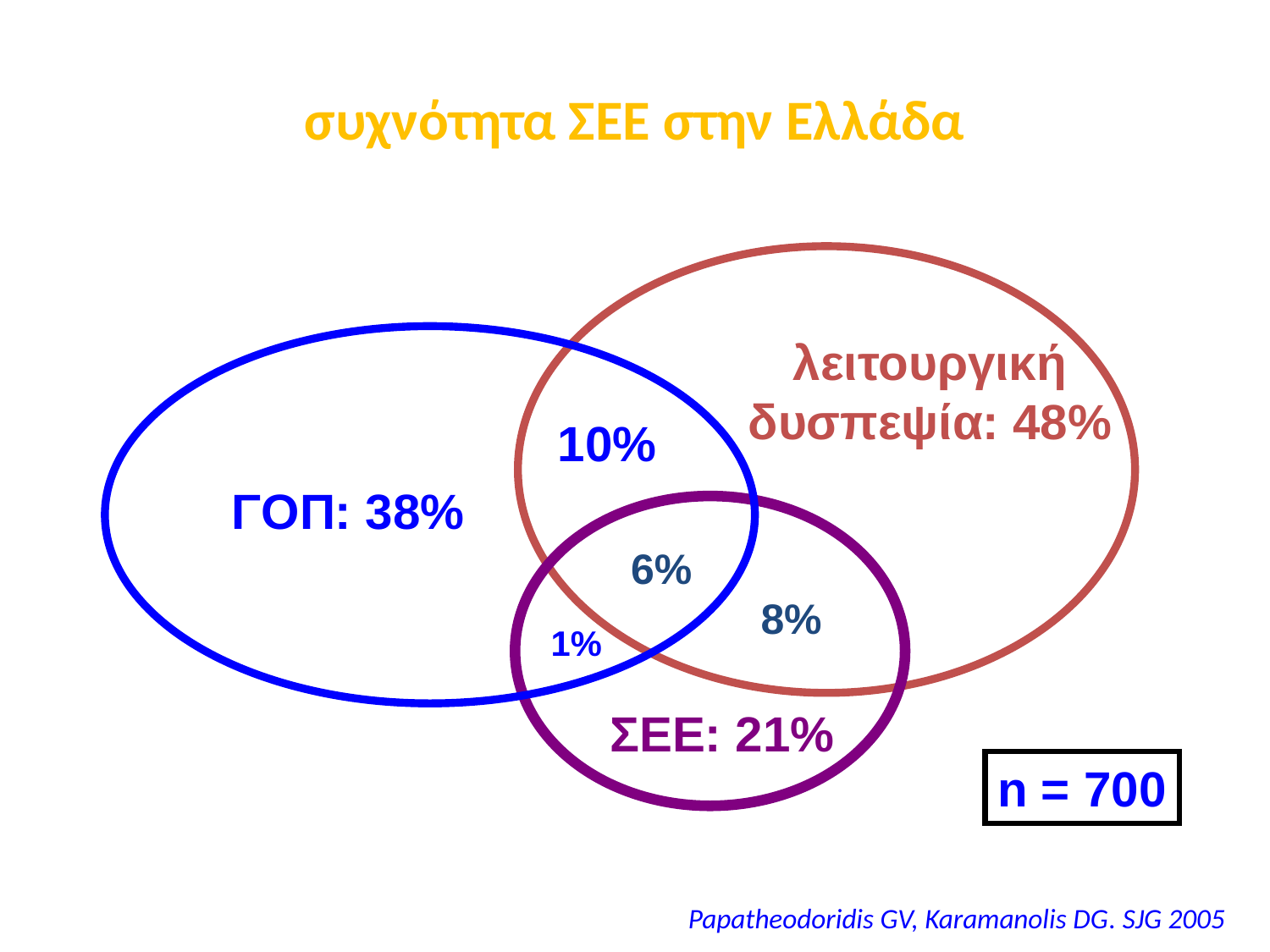

συχνότητα ΣΕΕ στην Ελλάδα

λειτουργική δυσπεψία: 48%

10%
ΓΟΠ: 38%

6%
8%
1%
ΣΕΕ: 21%
n = 700
Papatheodoridis GV, Karamanolis DG. SJG 2005